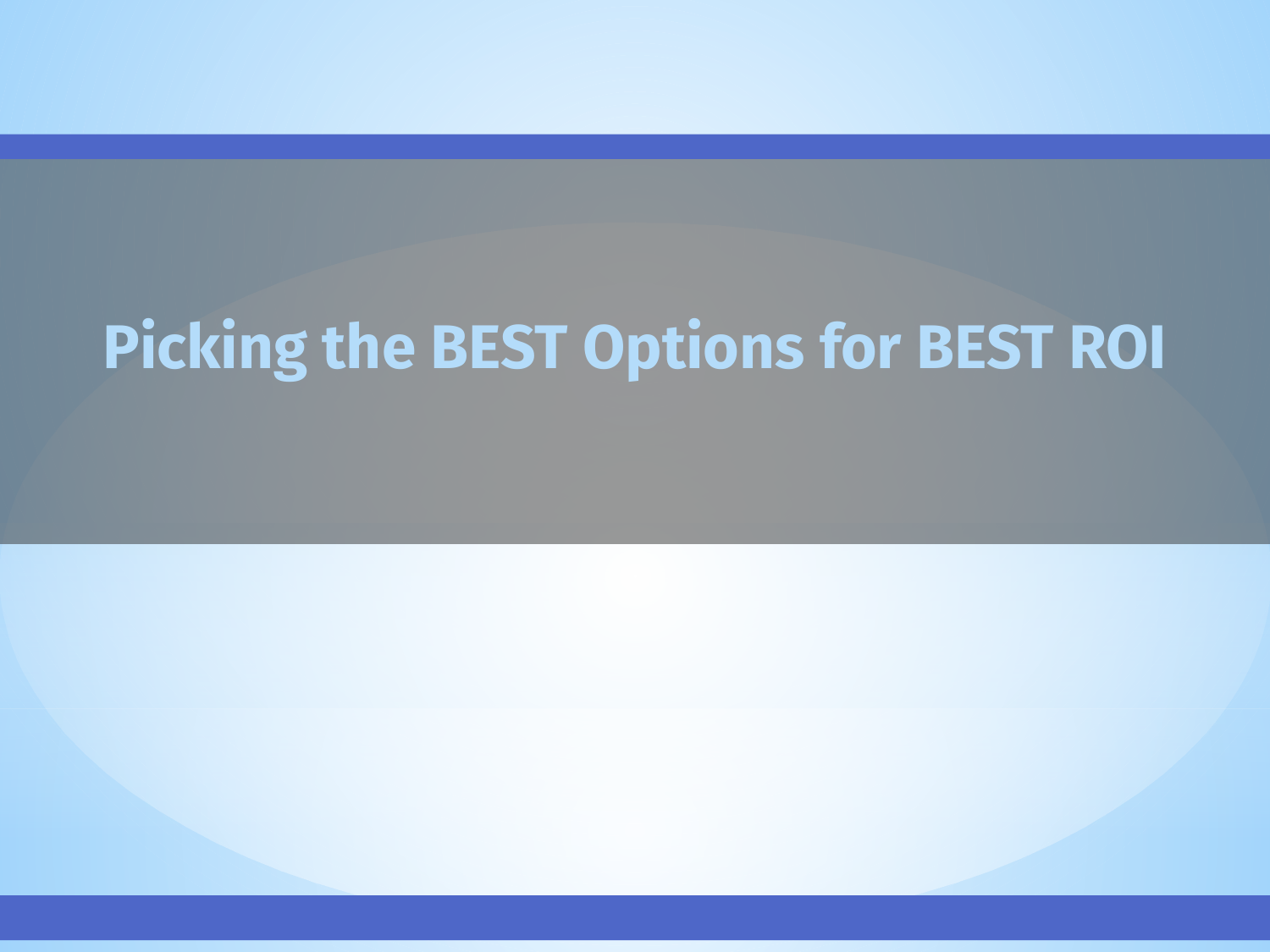

Picking the BEST Options for BEST ROI